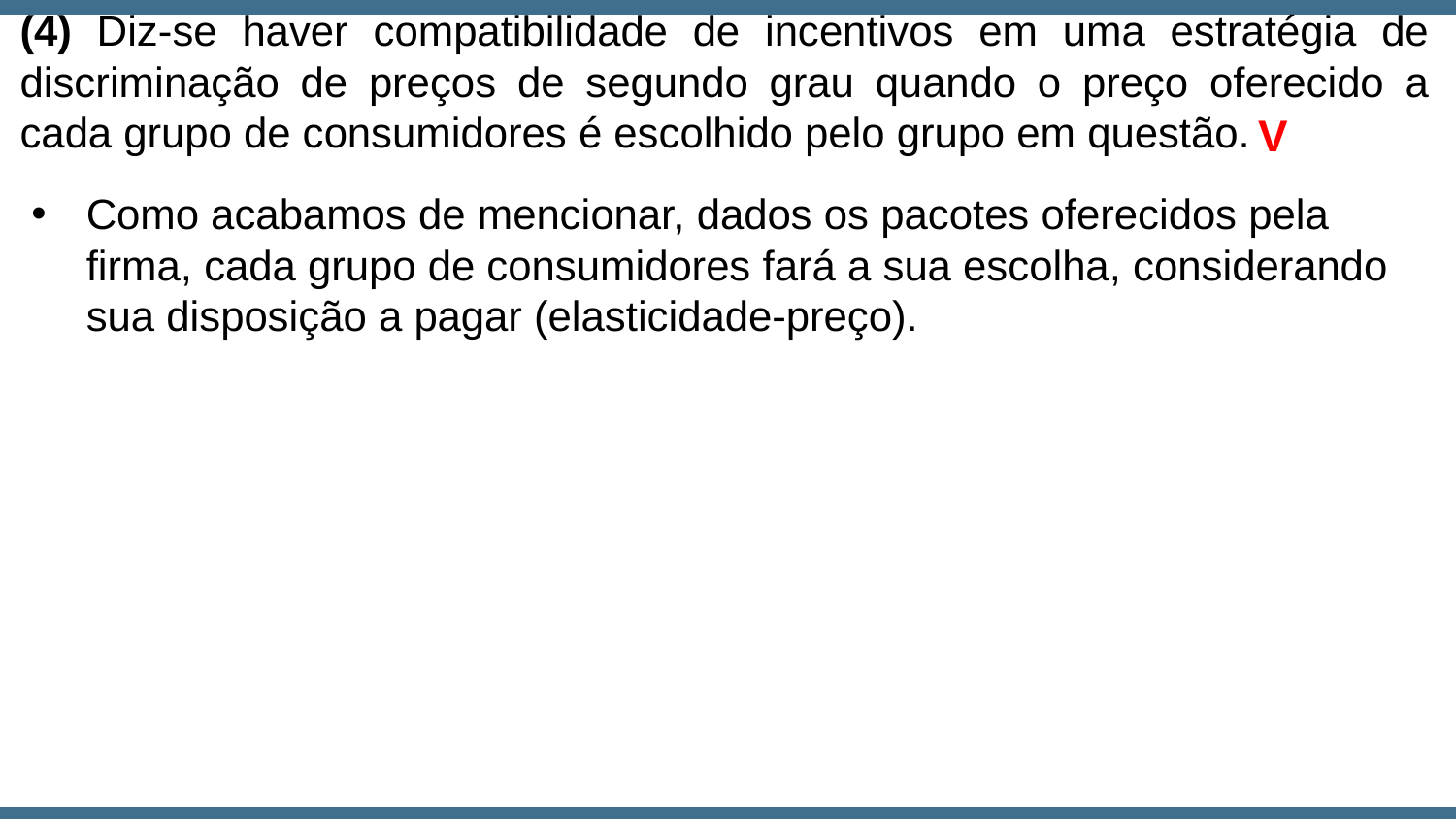

(4) Diz-se haver compatibilidade de incentivos em uma estratégia de discriminação de preços de segundo grau quando o preço oferecido a cada grupo de consumidores é escolhido pelo grupo em questão.
V
Como acabamos de mencionar, dados os pacotes oferecidos pela firma, cada grupo de consumidores fará a sua escolha, considerando sua disposição a pagar (elasticidade-preço).